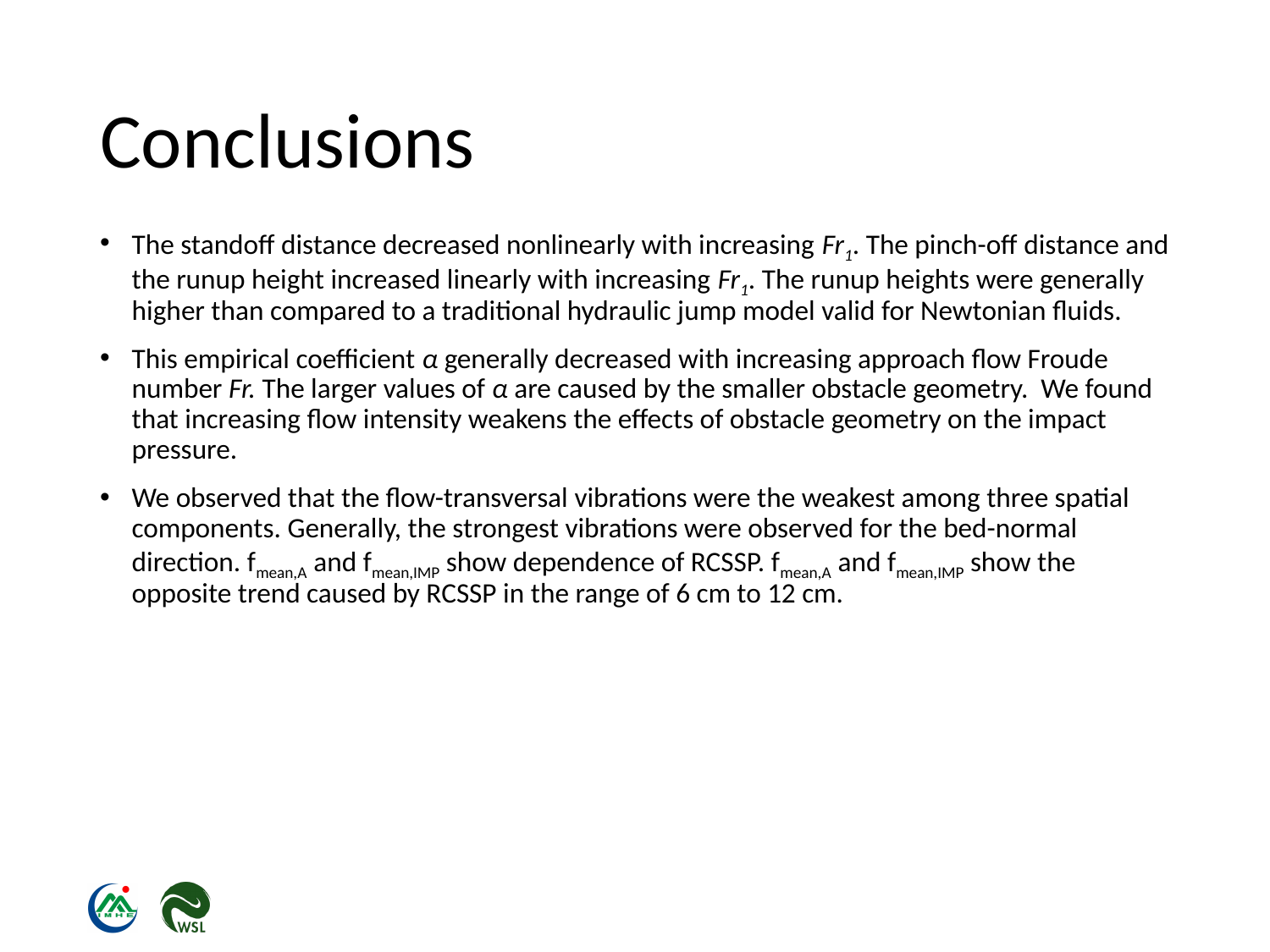

# Conclusions
The standoff distance decreased nonlinearly with increasing Fr1. The pinch-off distance and the runup height increased linearly with increasing Fr1. The runup heights were generally higher than compared to a traditional hydraulic jump model valid for Newtonian fluids.
This empirical coefficient α generally decreased with increasing approach flow Froude number Fr. The larger values of α are caused by the smaller obstacle geometry.  We found that increasing flow intensity weakens the effects of obstacle geometry on the impact pressure.
We observed that the flow-transversal vibrations were the weakest among three spatial components. Generally, the strongest vibrations were observed for the bed-normal direction. fmean,A and fmean,IMP show dependence of RCSSP. fmean,A and fmean,IMP show the opposite trend caused by RCSSP in the range of 6 cm to 12 cm.